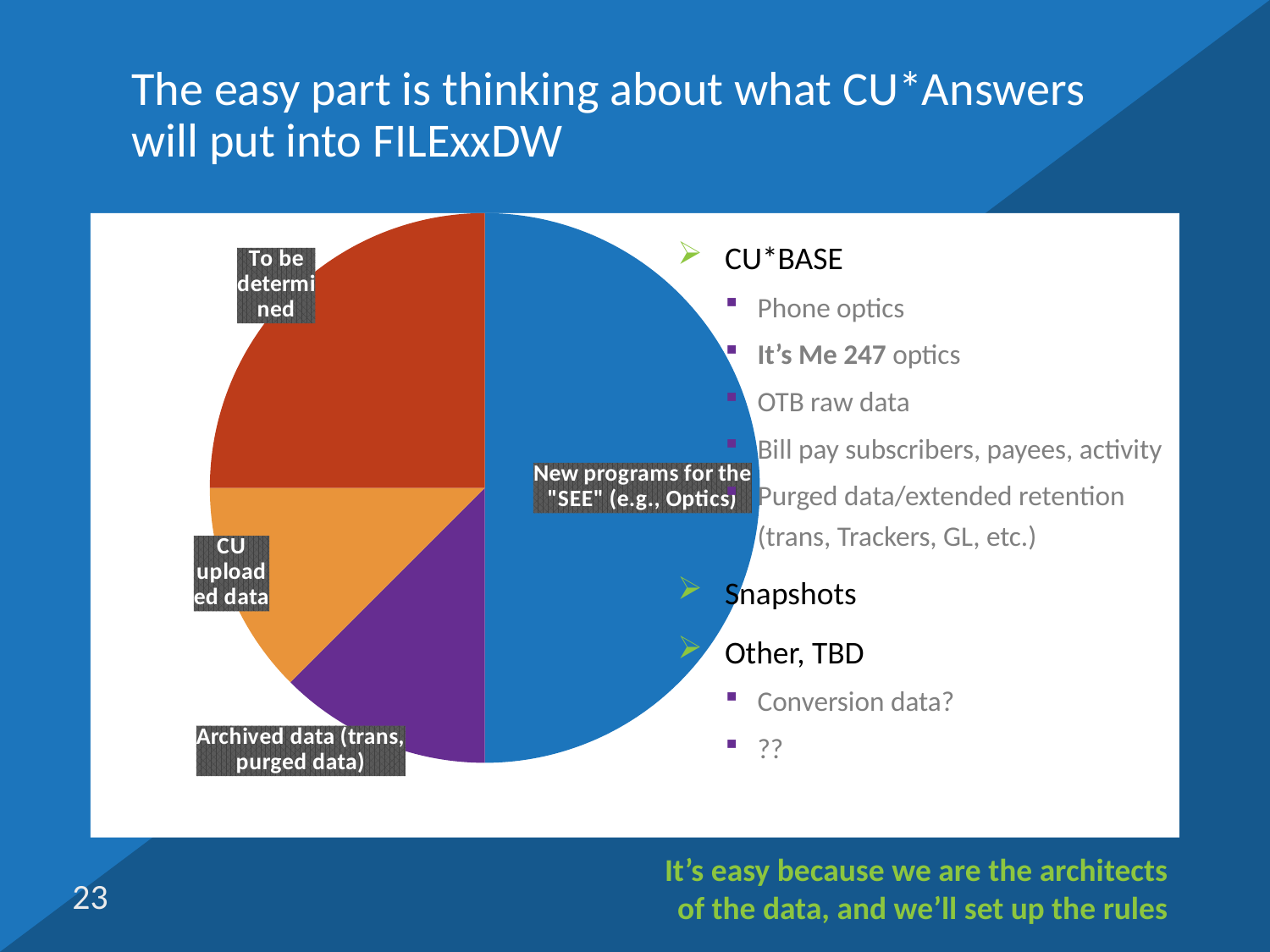

# The easy part is thinking about what CU*Answers will put into FILExxDW

### Chart

| Category | Column1 |
|---|---|
| New programs for the "SEE" (e.g., Optics) | 50.0 |
| Archived data (trans, purged data) | 12.5 |
| CU uploaded data | 12.5 |
| To be determined | 25.0 |
CU*BASE
Phone optics
It’s Me 247 optics
OTB raw data
Bill pay subscribers, payees, activity
Purged data/extended retention (trans, Trackers, GL, etc.)
Snapshots
Other, TBD
Conversion data?
??

It’s easy because we are the architects of the data, and we’ll set up the rules
23